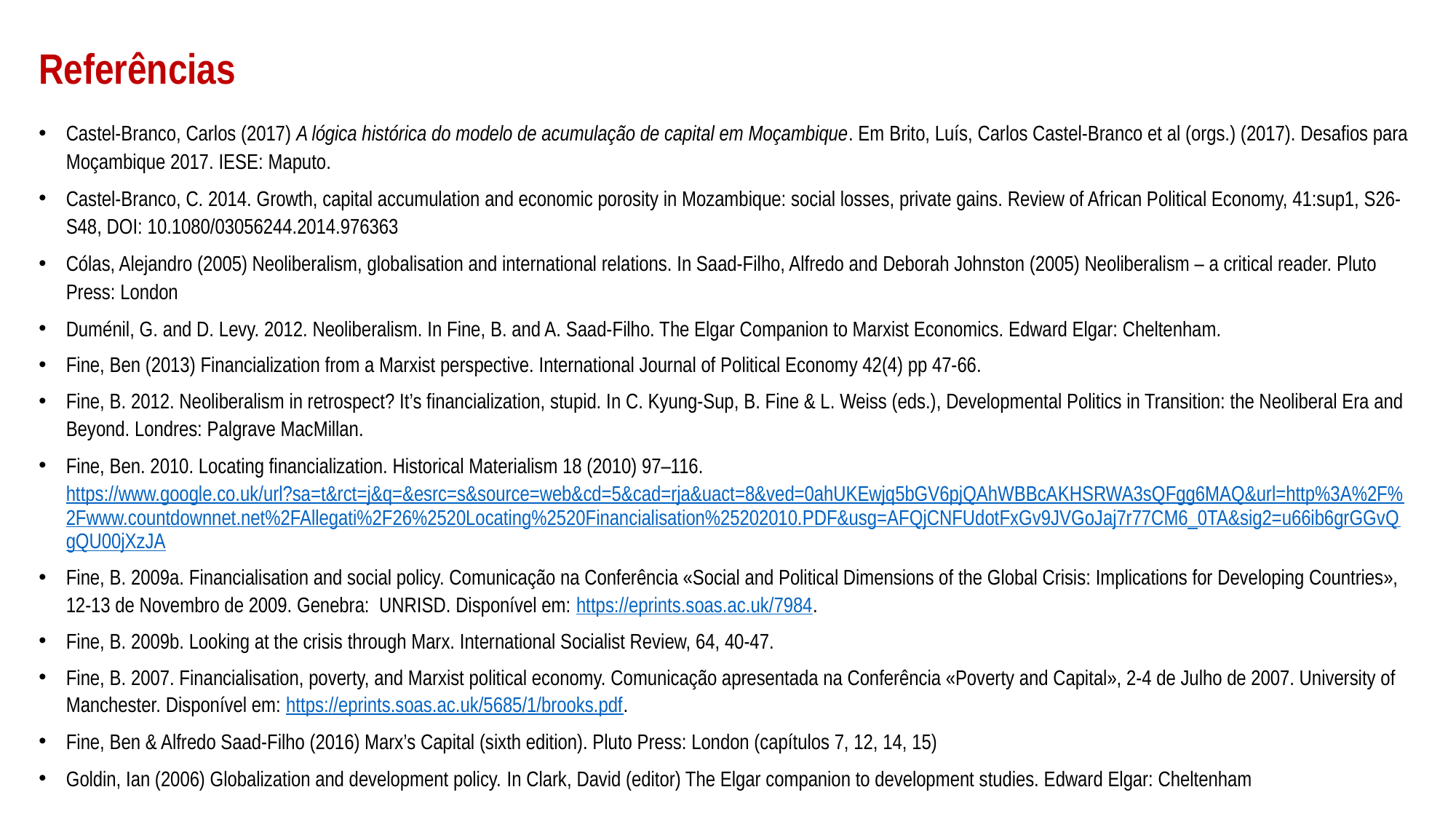

# Referências
Castel-Branco, Carlos (2017) A lógica histórica do modelo de acumulação de capital em Moçambique. Em Brito, Luís, Carlos Castel-Branco et al (orgs.) (2017). Desafios para Moçambique 2017. IESE: Maputo.
Castel-Branco, C. 2014. Growth, capital accumulation and economic porosity in Mozambique: social losses, private gains. Review of African Political Economy, 41:sup1, S26-S48, DOI: 10.1080/03056244.2014.976363
Cólas, Alejandro (2005) Neoliberalism, globalisation and international relations. In Saad-Filho, Alfredo and Deborah Johnston (2005) Neoliberalism – a critical reader. Pluto Press: London
Duménil, G. and D. Levy. 2012. Neoliberalism. In Fine, B. and A. Saad-Filho. The Elgar Companion to Marxist Economics. Edward Elgar: Cheltenham.
Fine, Ben (2013) Financialization from a Marxist perspective. International Journal of Political Economy 42(4) pp 47-66.
Fine, B. 2012. Neoliberalism in retrospect? It’s financialization, stupid. In C. Kyung-Sup, B. Fine & L. Weiss (eds.), Developmental Politics in Transition: the Neoliberal Era and Beyond. Londres: Palgrave MacMillan.
Fine, Ben. 2010. Locating financialization. Historical Materialism 18 (2010) 97–116. https://www.google.co.uk/url?sa=t&rct=j&q=&esrc=s&source=web&cd=5&cad=rja&uact=8&ved=0ahUKEwjq5bGV6pjQAhWBBcAKHSRWA3sQFgg6MAQ&url=http%3A%2F%2Fwww.countdownnet.net%2FAllegati%2F26%2520Locating%2520Financialisation%25202010.PDF&usg=AFQjCNFUdotFxGv9JVGoJaj7r77CM6_0TA&sig2=u66ib6grGGvQgQU00jXzJA
Fine, B. 2009a. Financialisation and social policy. Comunicação na Conferência «Social and Political Dimensions of the Global Crisis: Implications for Developing Countries», 12-13 de Novembro de 2009. Genebra:  UNRISD. Disponível em: https://eprints.soas.ac.uk/7984.
Fine, B. 2009b. Looking at the crisis through Marx. International Socialist Review, 64, 40-47.
Fine, B. 2007. Financialisation, poverty, and Marxist political economy. Comunicação apresentada na Conferência «Poverty and Capital», 2-4 de Julho de 2007. University of Manchester. Disponível em: https://eprints.soas.ac.uk/5685/1/brooks.pdf.
Fine, Ben & Alfredo Saad-Filho (2016) Marx’s Capital (sixth edition). Pluto Press: London (capítulos 7, 12, 14, 15)
Goldin, Ian (2006) Globalization and development policy. In Clark, David (editor) The Elgar companion to development studies. Edward Elgar: Cheltenham